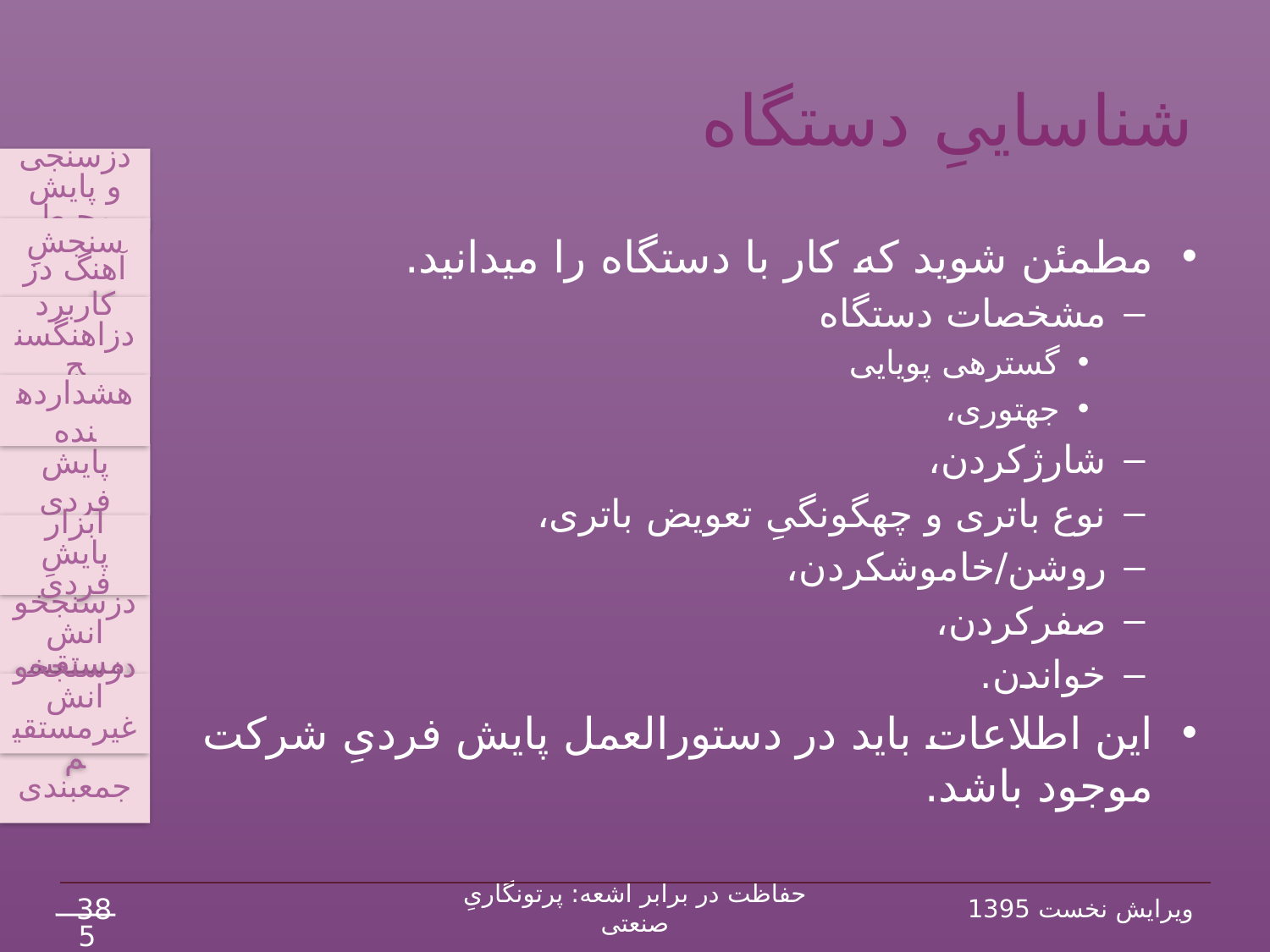

# شناساییِ دستگاه
دزسنجی و پایش محیط
سنجشِ آهنگ دز
کاربرد دزاهنگ‏سنج
پایش فردی
ابزار پایشِ فردی
جمع‏بندی
هشداردهنده
دزسنج‏خوانش غیرمستقیم
دزسنج‏خوانش مستقیم
مطمئن شوید که کار با دستگاه را می‏دانید.
مشخصات دستگاه
گستره‏ی پویایی
جهت‏وری،
شارژکردن،
نوع باتری و چه‏گونگیِ تعویض باتری،
روشن/خاموش‏کردن،
صفرکردن،
خواندن.
این اطلاعات باید در دستورالعمل پایش فردیِ شرکت موجود باشد.

38
حفاظت در برابر اشعه: پرتونگاریِ صنعتی
ویرایش نخست 1395
54